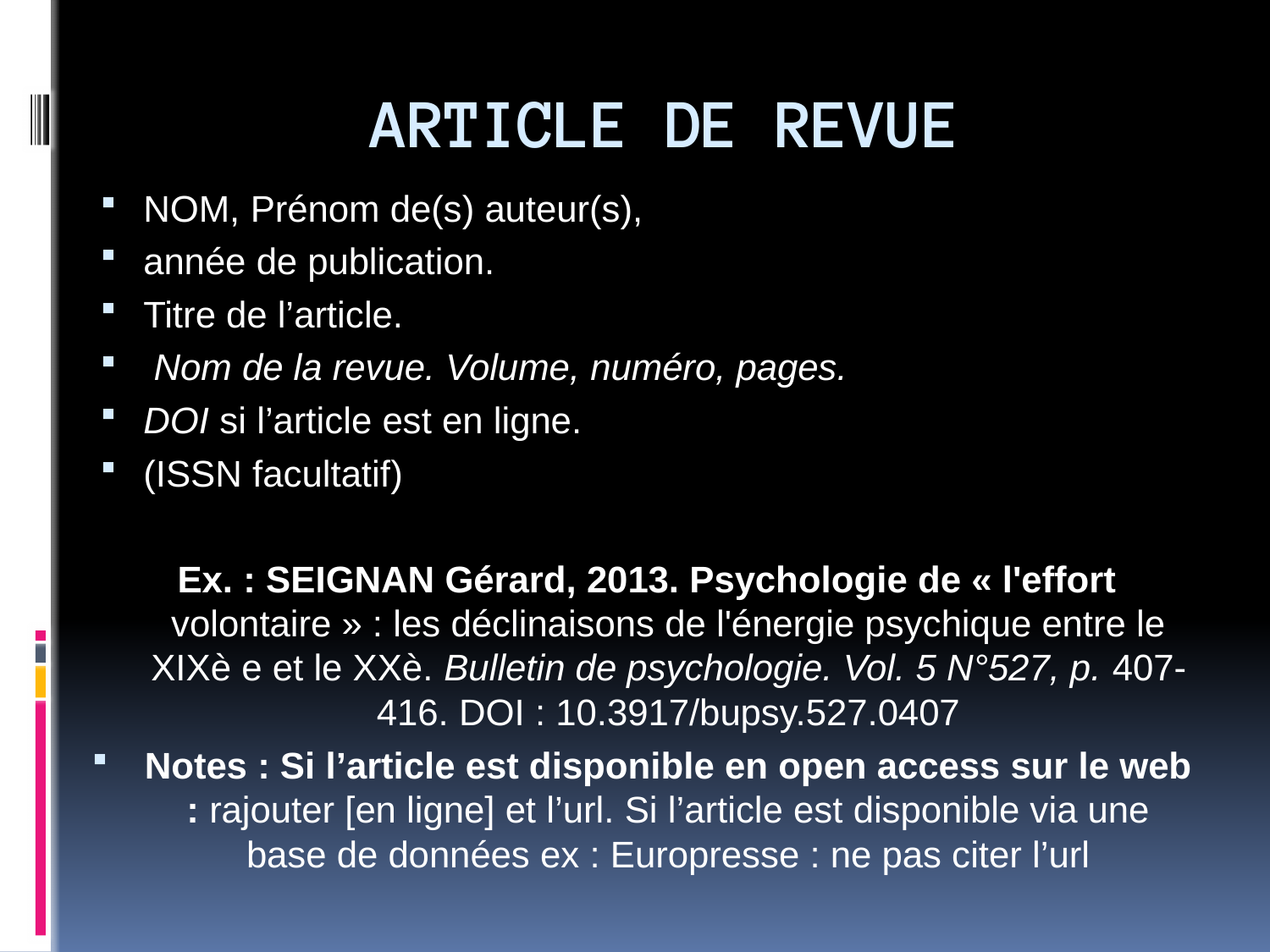

# ARTICLE DE REVUE
NOM, Prénom de(s) auteur(s),
année de publication.
Titre de l’article.
 Nom de la revue. Volume, numéro, pages.
DOI si l’article est en ligne.
(ISSN facultatif)

Ex. : SEIGNAN Gérard, 2013. Psychologie de « l'effort volontaire » : les déclinaisons de l'énergie psychique entre le XIXè e et le XXè. Bulletin de psychologie. Vol. 5 N°527, p. 407-416. DOI : 10.3917/bupsy.527.0407
Notes : Si l’article est disponible en open access sur le web : rajouter [en ligne] et l’url. Si l’article est disponible via une base de données ex : Europresse : ne pas citer l’url